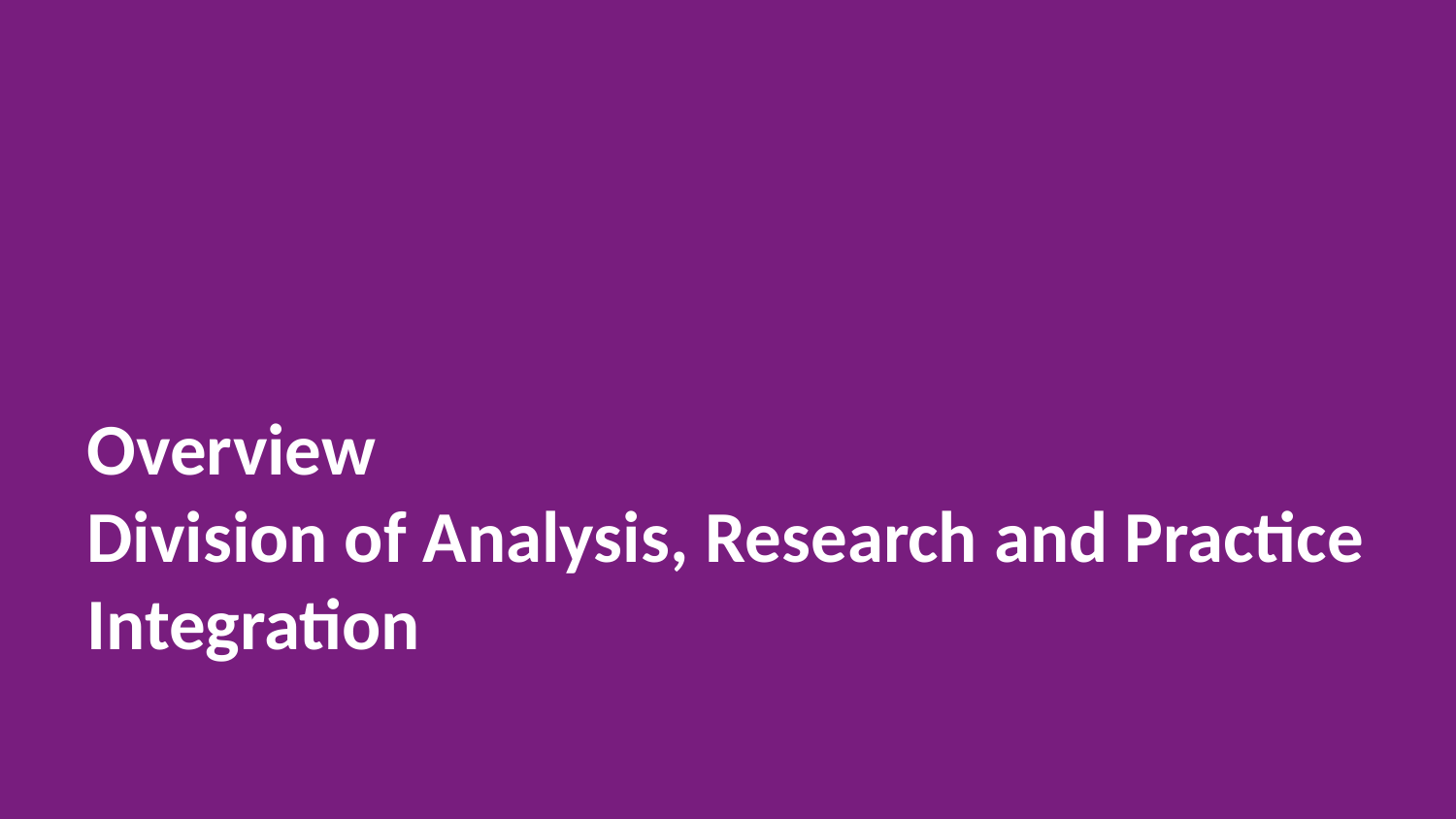

# Overview Division of Analysis, Research and Practice Integration